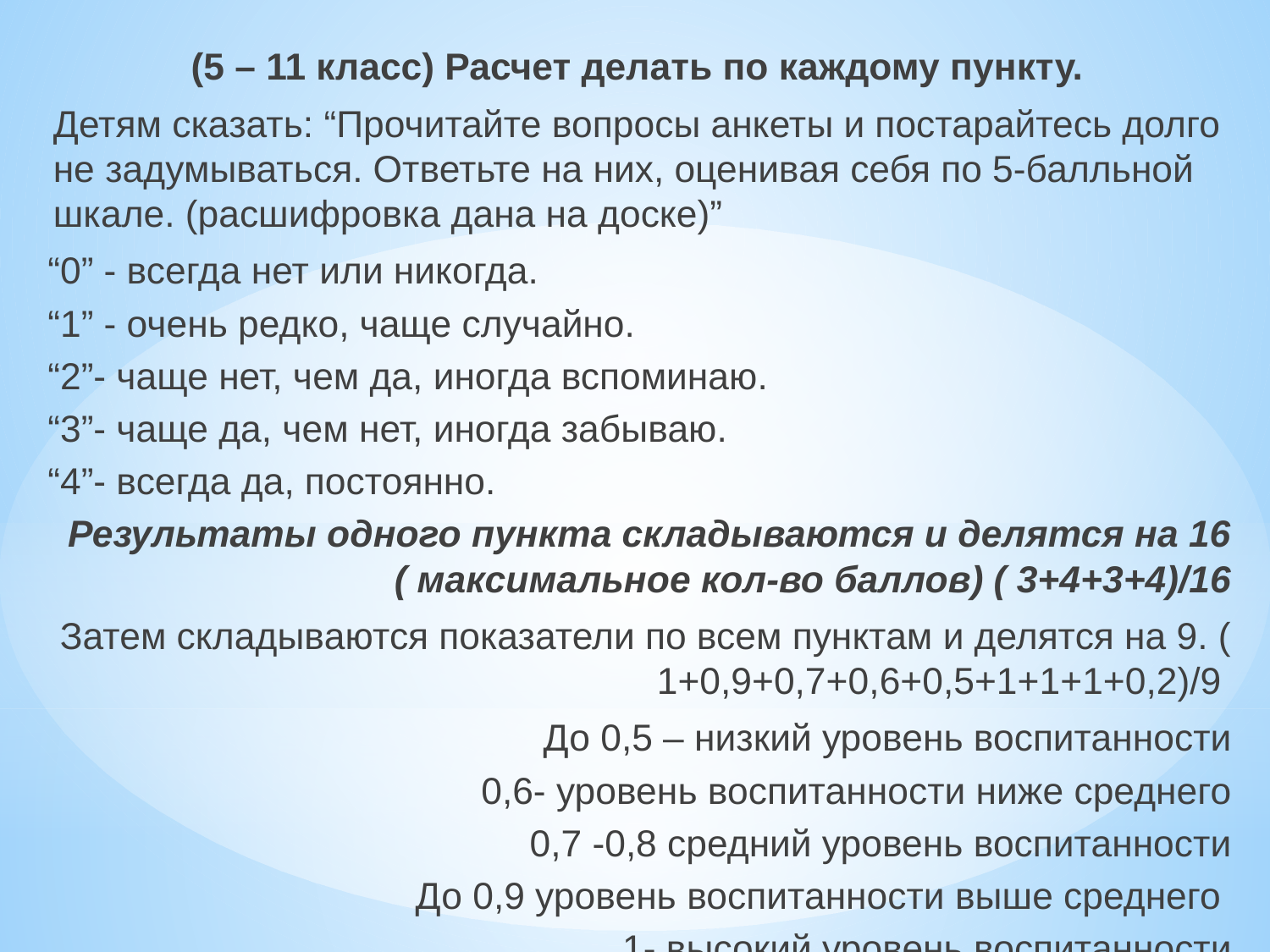

(5 – 11 класс) Расчет делать по каждому пункту.
Детям сказать: “Прочитайте вопросы анкеты и постарайтесь долго не задумываться. Ответьте на них, оценивая себя по 5-балльной шкале. (расшифровка дана на доске)”
“0” - всегда нет или никогда.
“1” - очень редко, чаще случайно.
“2”- чаще нет, чем да, иногда вспоминаю.
“3”- чаще да, чем нет, иногда забываю.
“4”- всегда да, постоянно.
Результаты одного пункта складываются и делятся на 16 ( максимальное кол-во баллов) ( 3+4+3+4)/16
Затем складываются показатели по всем пунктам и делятся на 9. ( 1+0,9+0,7+0,6+0,5+1+1+1+0,2)/9
До 0,5 – низкий уровень воспитанности
0,6- уровень воспитанности ниже среднего
0,7 -0,8 средний уровень воспитанности
До 0,9 уровень воспитанности выше среднего
1- высокий уровень воспитанности